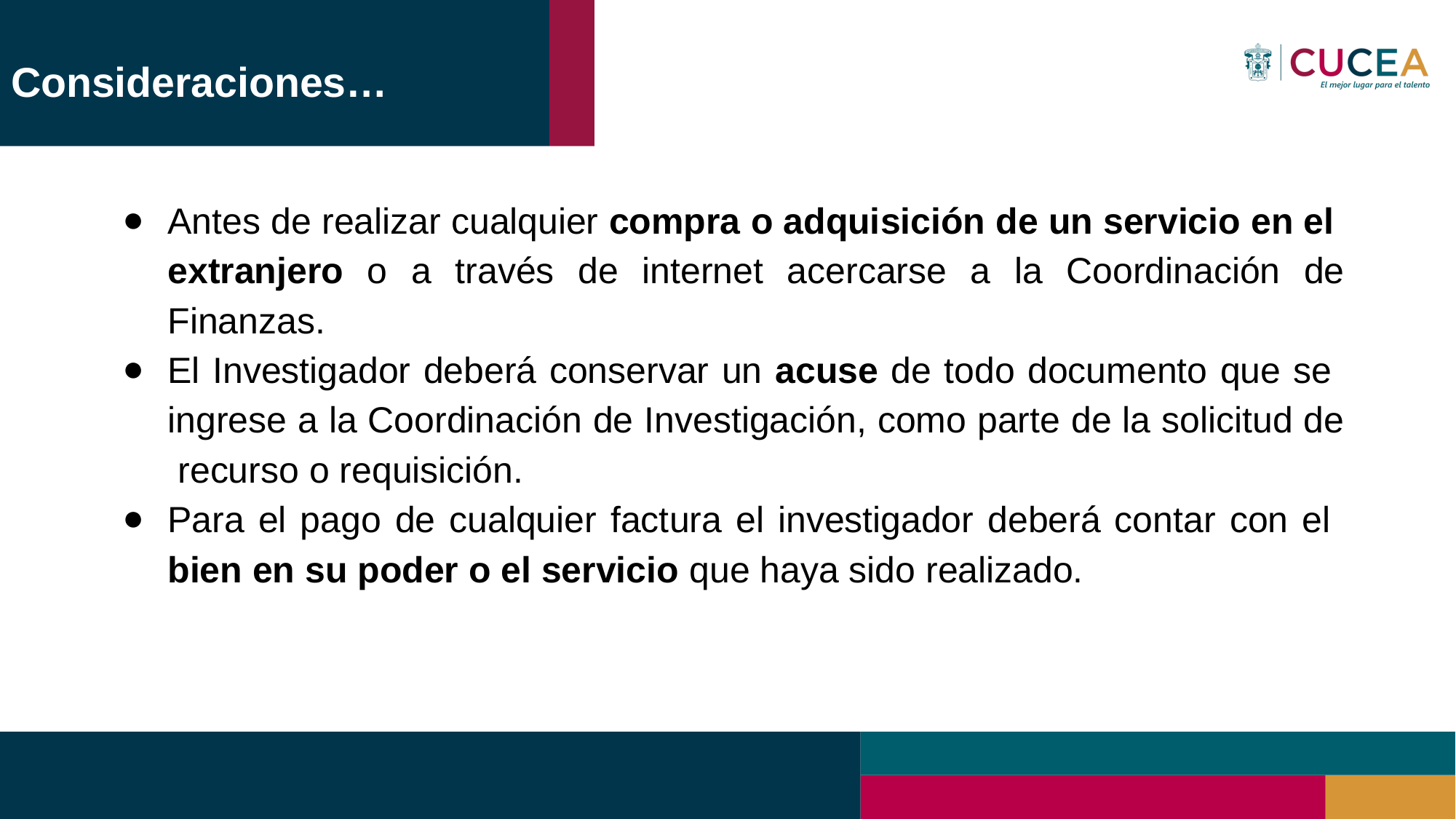

# Consideraciones…
Antes de realizar cualquier compra o adquisición de un servicio en el  extranjero o a través de internet acercarse a la Coordinación de Finanzas.
El Investigador deberá conservar un acuse de todo documento que se  ingrese a la Coordinación de Investigación, como parte de la solicitud de  recurso o requisición.
Para el pago de cualquier factura el investigador deberá contar con el  bien en su poder o el servicio que haya sido realizado.